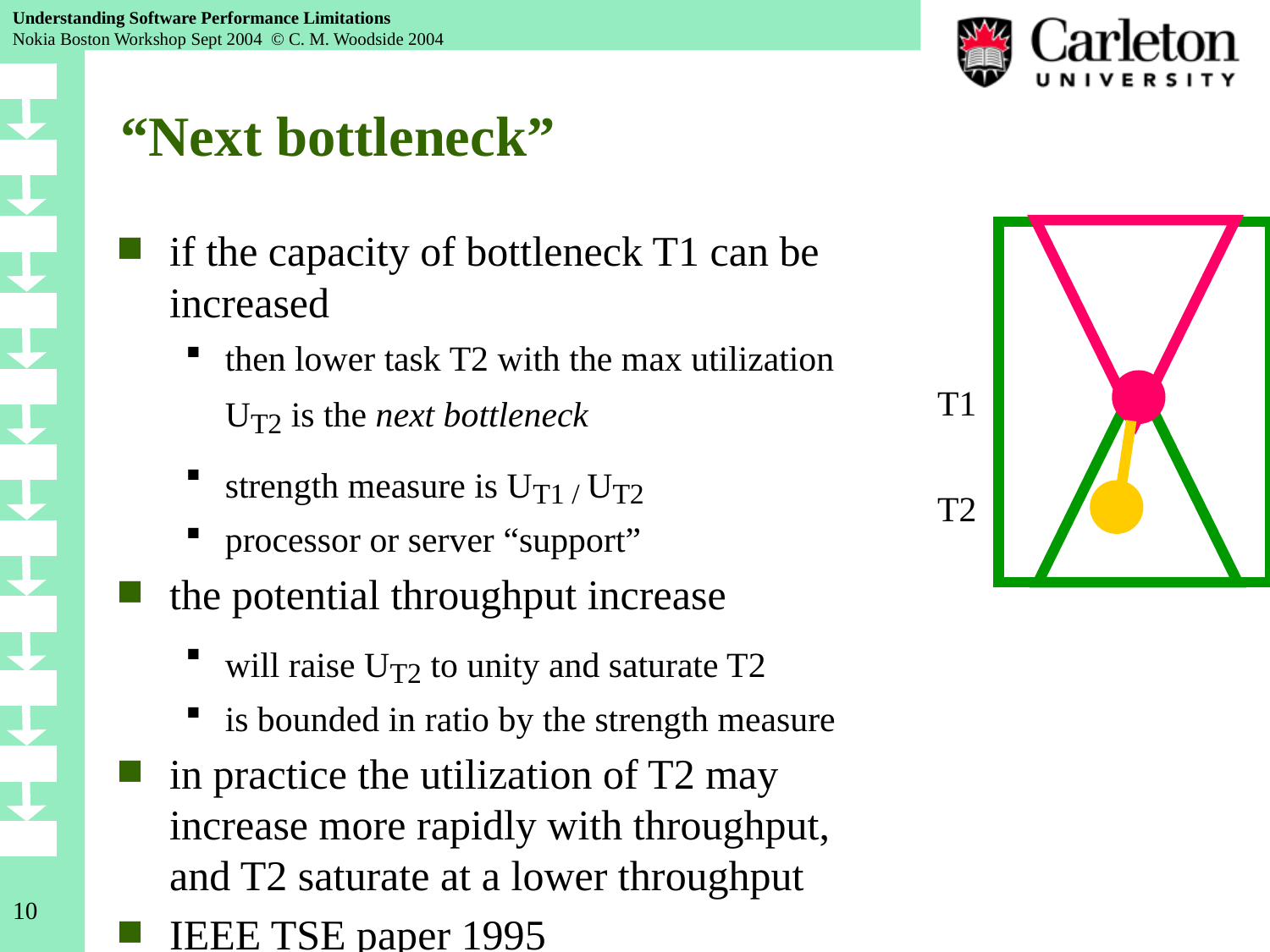

# “Next bottleneck”
if the capacity of bottleneck T1 can be increased
then lower task T2 with the max utilization UT2 is the next bottleneck
strength measure is UT1 / UT2
processor or server “support”
the potential throughput increase
will raise UT2 to unity and saturate T2
is bounded in ratio by the strength measure
in practice the utilization of T2 may increase more rapidly with throughput, and T2 saturate at a lower throughput
IEEE TSE paper 1995

T1

T2
10